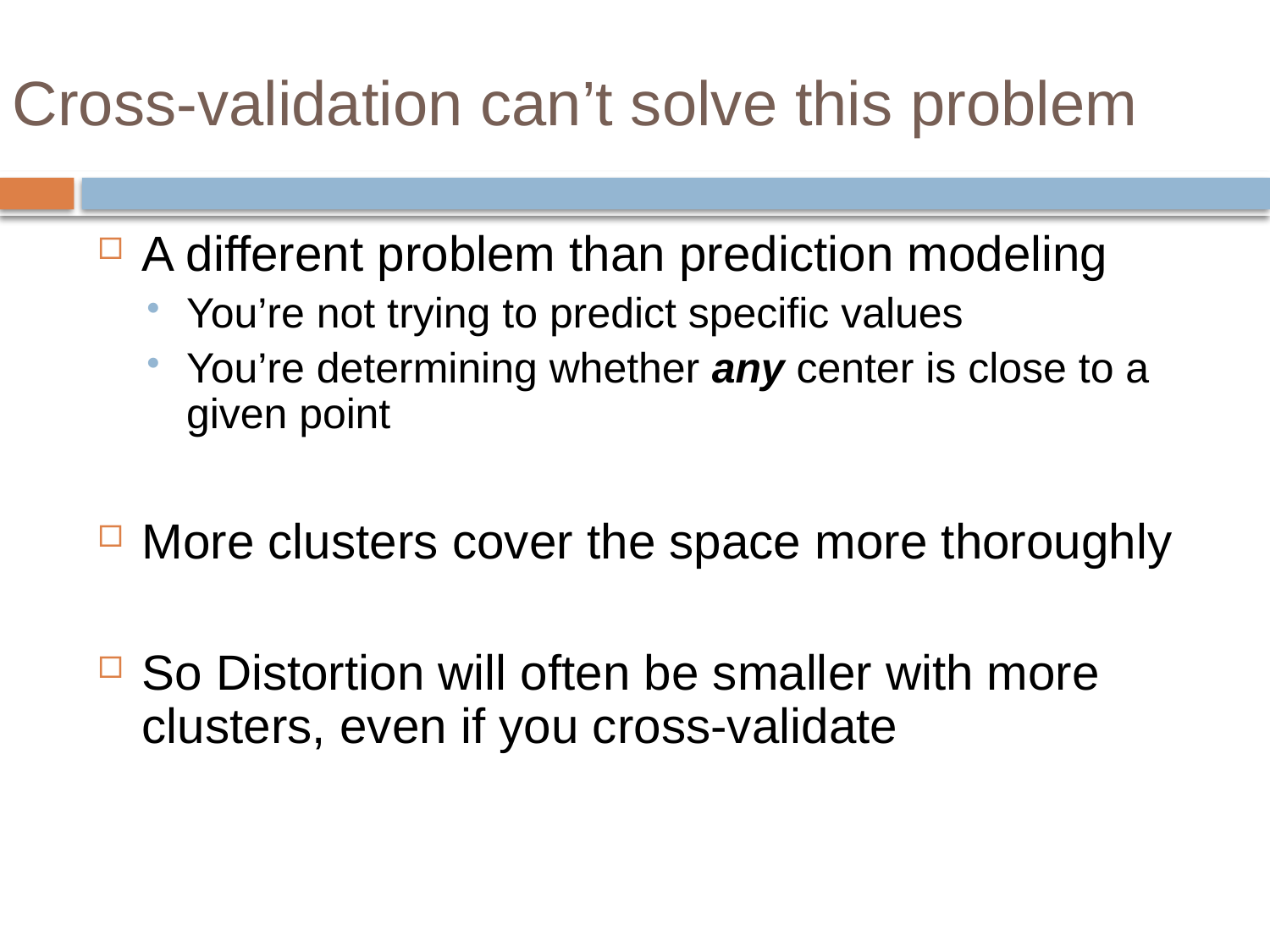

# Cross-validation can’t solve this problem
A different problem than prediction modeling
You’re not trying to predict specific values
You’re determining whether any center is close to a given point

More clusters cover the space more thoroughly

So Distortion will often be smaller with more clusters, even if you cross-validate